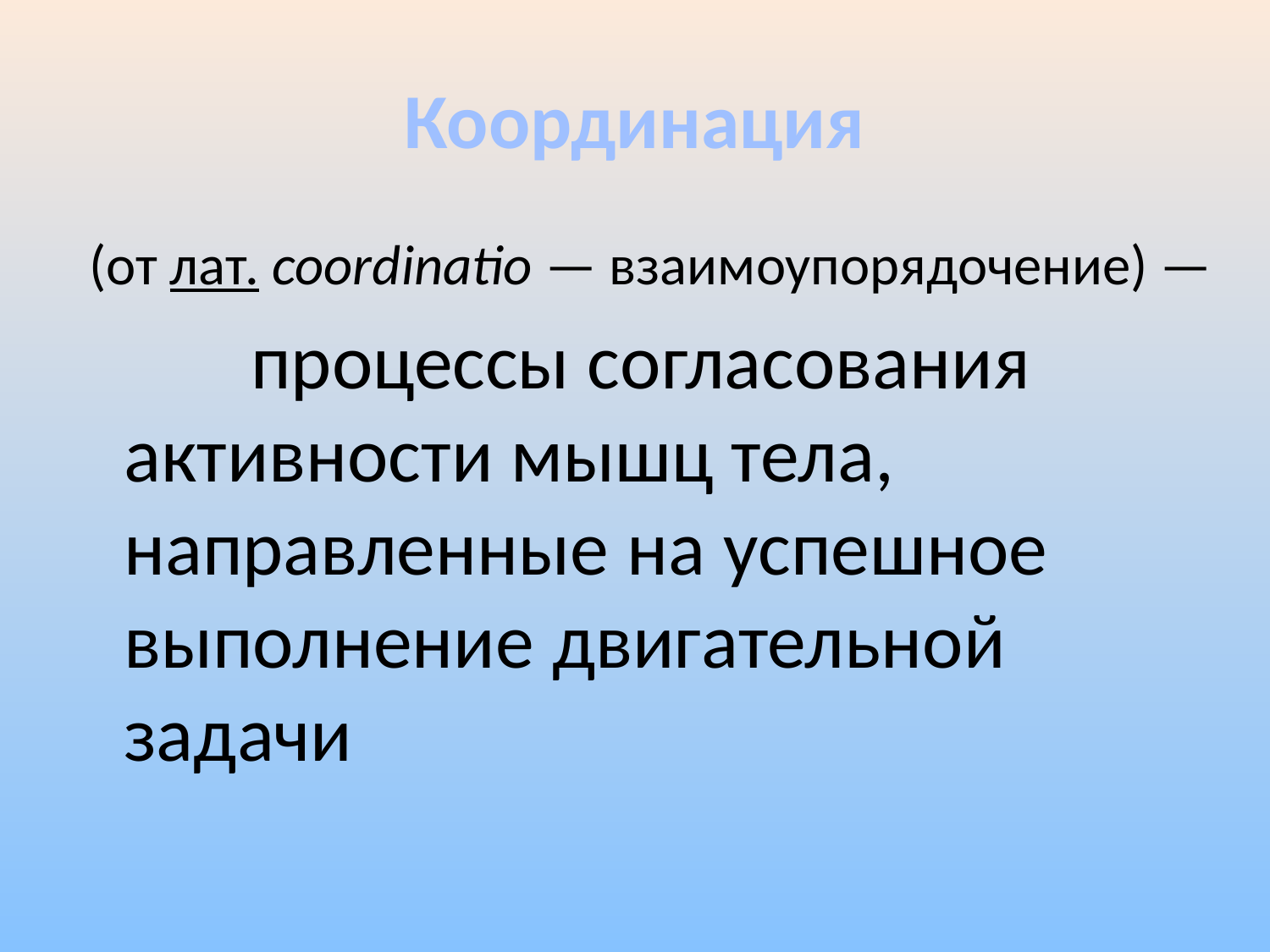

# Координация
 (от лат. coordinatio — взаимоупорядочение) —
   	процессы согласования 	активности мышц тела, 	направленные на успешное 	выполнение двигательной 	задачи